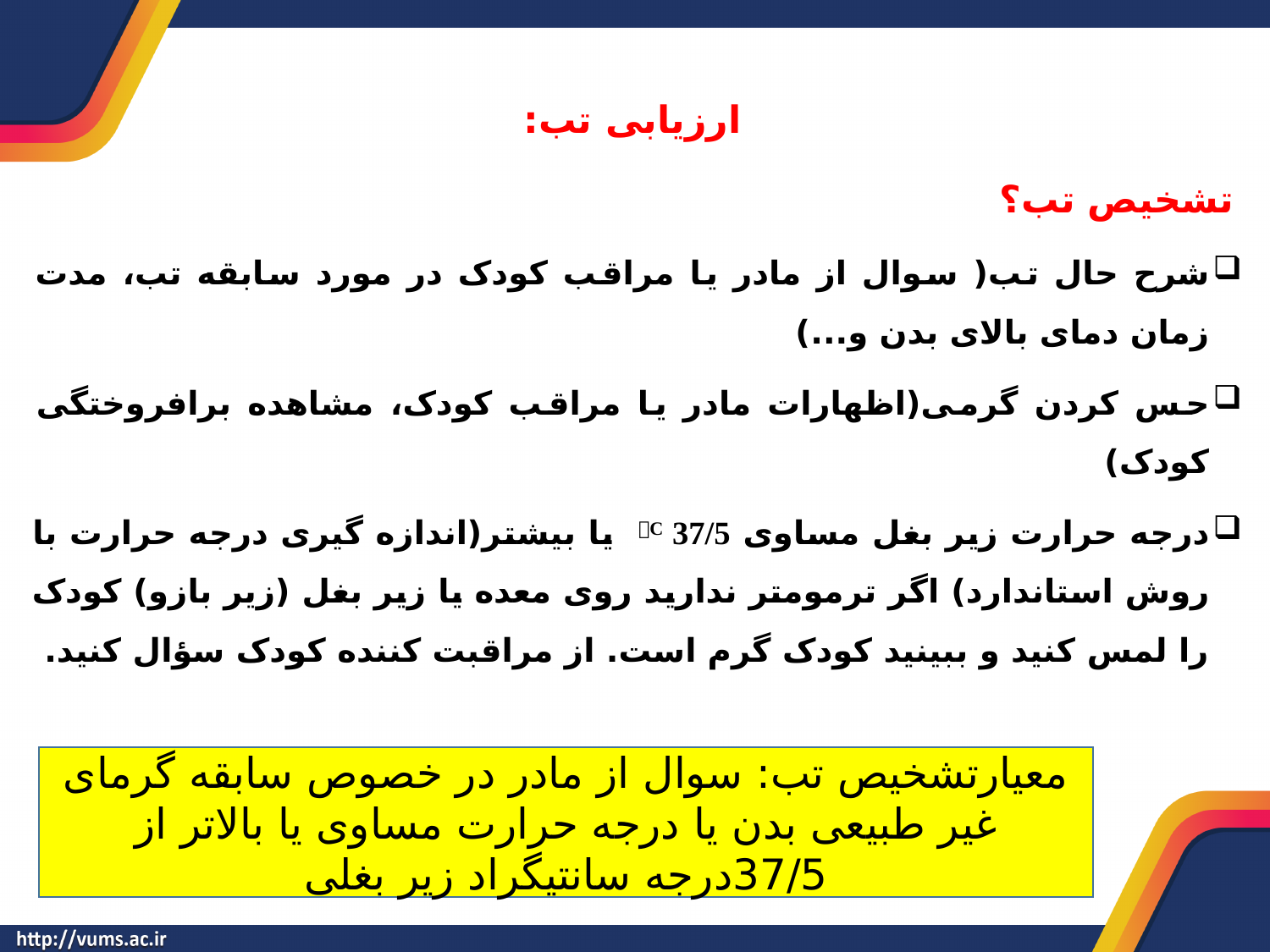

ارزیابی تب:
تشخیص تب؟
شرح حال تب( سوال از مادر یا مراقب کودک در مورد سابقه تب، مدت زمان دمای بالای بدن و...)
حس کردن گرمی(اظهارات مادر یا مراقب کودک، مشاهده برافروختگی کودک)
درجه حرارت زیر بغل مساوی °C 37/5  یا بیشتر(اندازه گیری درجه حرارت با روش استاندارد) اگر ترمومتر ندارید روی معده یا زیر بغل (زیر بازو) کودک را لمس کنید و ببینید کودک گرم است. از مراقبت کننده کودک سؤال کنید.

معیارتشخیص تب: سوال از مادر در خصوص سابقه گرمای غیر طبیعی بدن یا درجه حرارت مساوی یا بالاتر از 37/5درجه سانتیگراد زیر بغلی